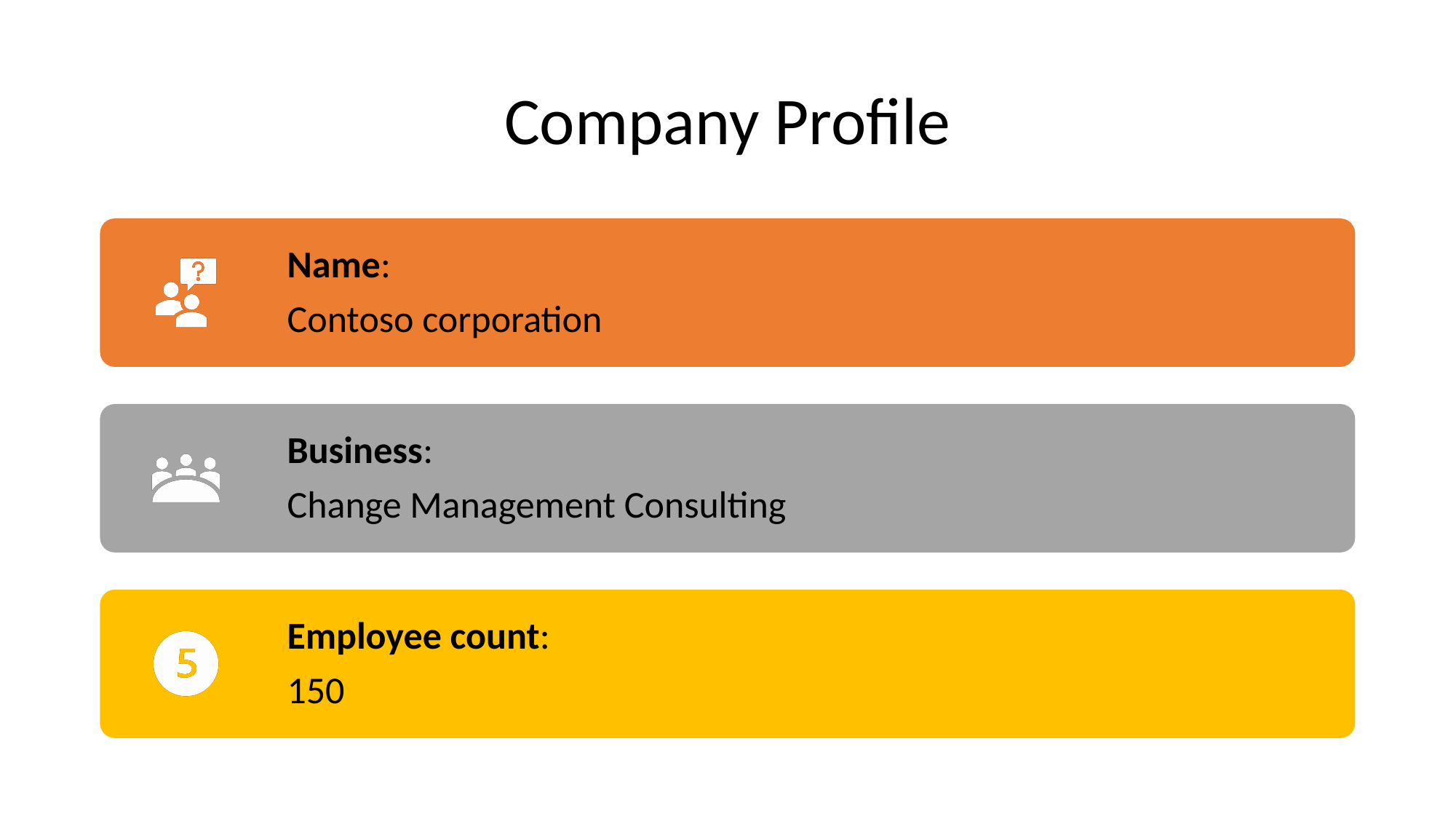

# Company Profile
Name:
Contoso corporation
Business:
Change Management Consulting
Employee count:
150